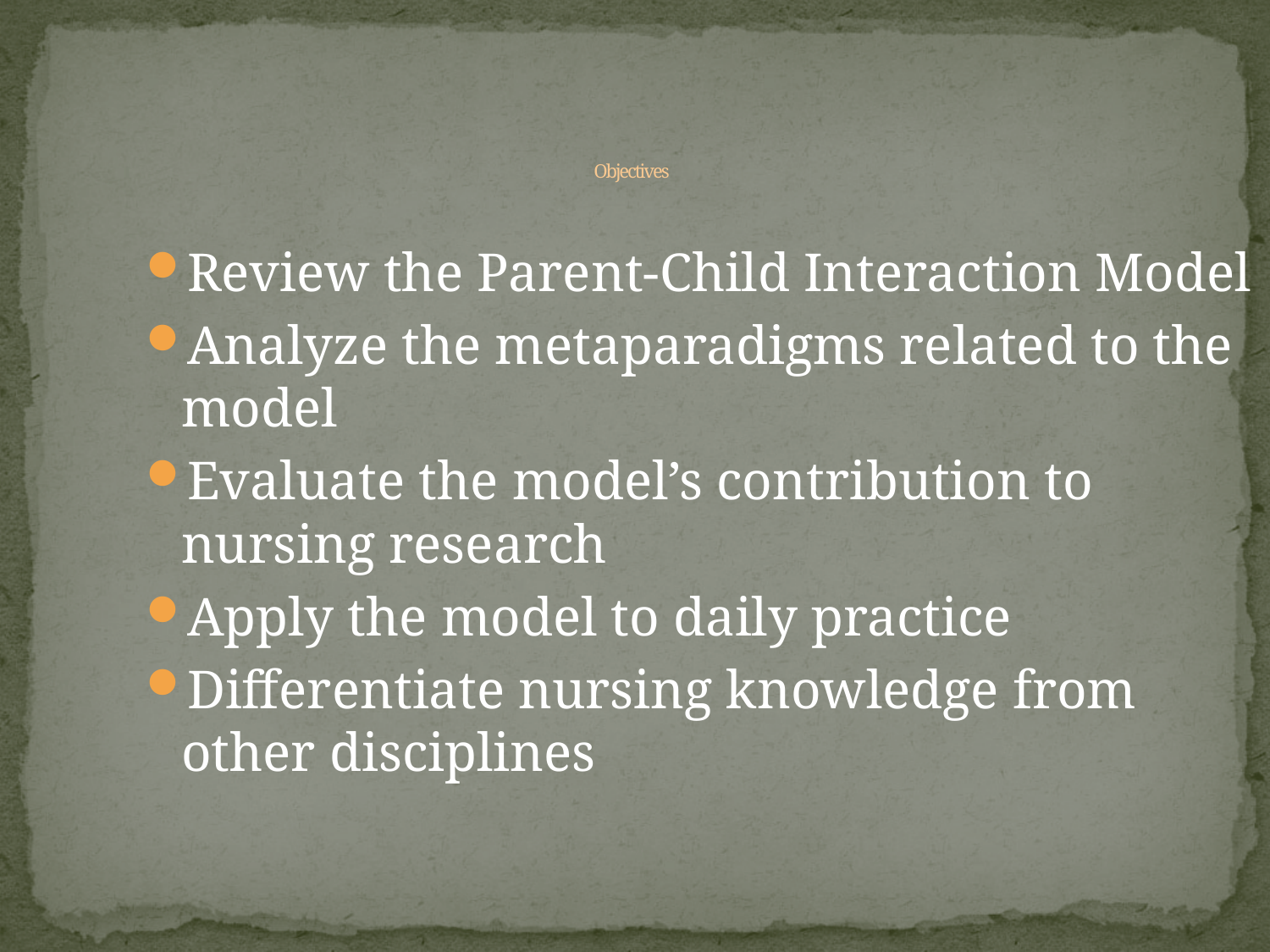

# Objectives
Review the Parent-Child Interaction Model
Analyze the metaparadigms related to the model
Evaluate the model’s contribution to nursing research
Apply the model to daily practice
Differentiate nursing knowledge from other disciplines